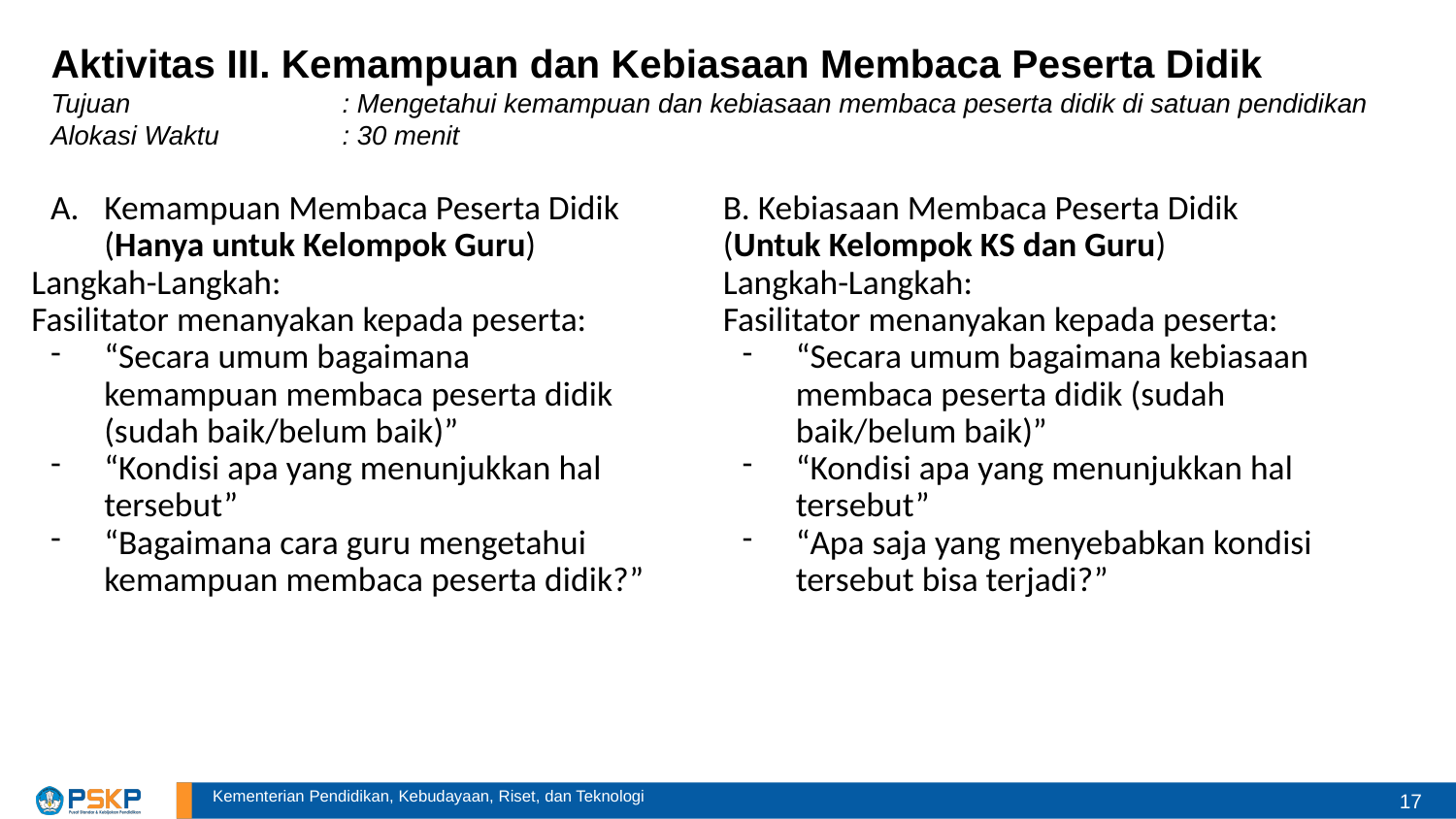

# Aktivitas III. Kemampuan dan Kebiasaan Membaca Peserta Didik
Tujuan   		: Mengetahui kemampuan dan kebiasaan membaca peserta didik di satuan pendidikan
Alokasi Waktu  	: 30 menit
Kemampuan Membaca Peserta Didik (Hanya untuk Kelompok Guru)
Langkah-Langkah:
Fasilitator menanyakan kepada peserta:
“Secara umum bagaimana kemampuan membaca peserta didik (sudah baik/belum baik)”
“Kondisi apa yang menunjukkan hal tersebut”
“Bagaimana cara guru mengetahui kemampuan membaca peserta didik?”

B. Kebiasaan Membaca Peserta Didik (Untuk Kelompok KS dan Guru)
Langkah-Langkah:
Fasilitator menanyakan kepada peserta:
“Secara umum bagaimana kebiasaan membaca peserta didik (sudah baik/belum baik)”
“Kondisi apa yang menunjukkan hal tersebut”
“Apa saja yang menyebabkan kondisi tersebut bisa terjadi?”

17